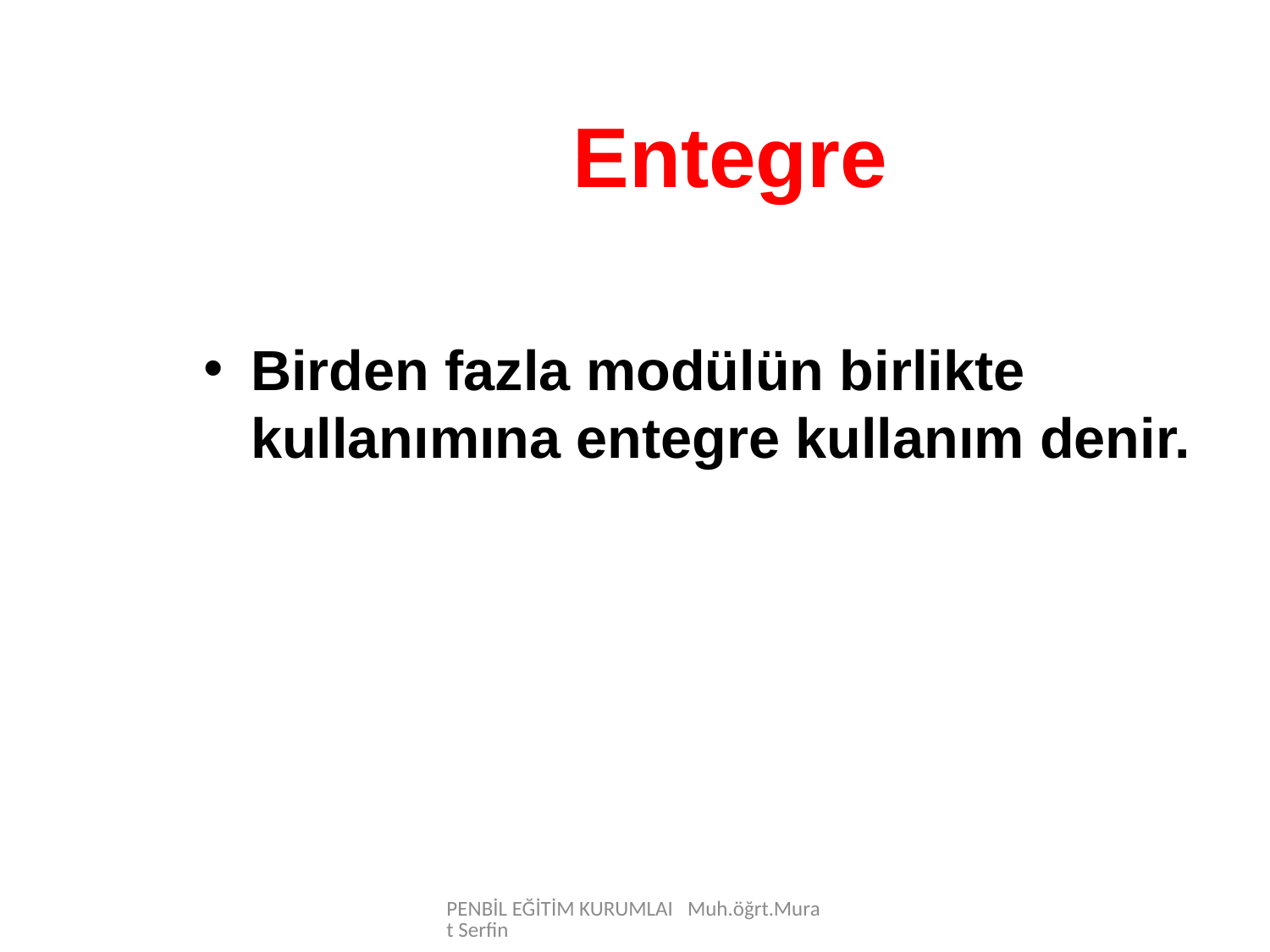

Entegre

Birden fazla modülün birlikte kullanımına entegre kullanım denir.
PENBİL EĞİTİM KURUMLAI   Muh.öğrt.Murat Serfin